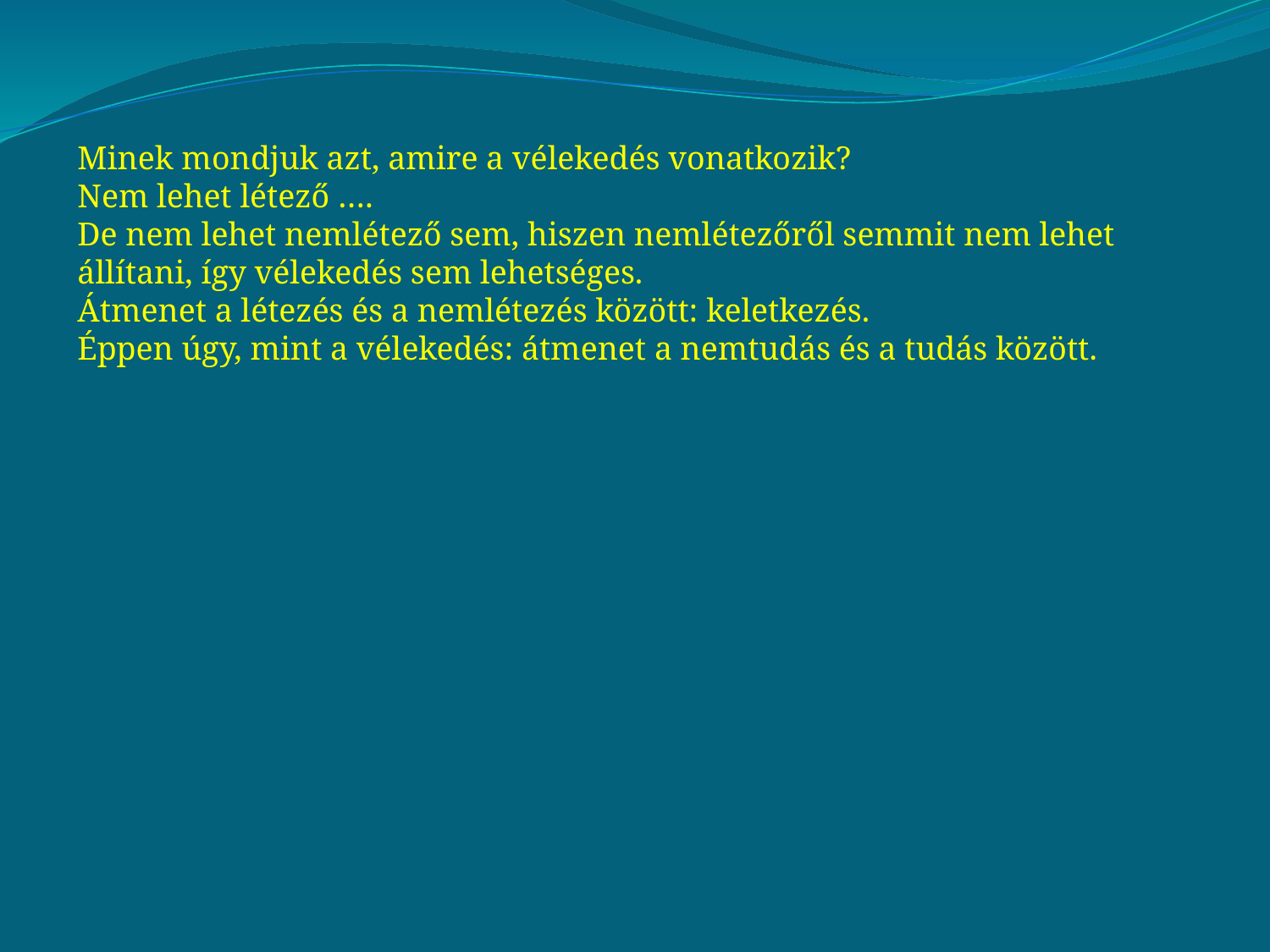

Minek mondjuk azt, amire a vélekedés vonatkozik?
Nem lehet létező ….
De nem lehet nemlétező sem, hiszen nemlétezőről semmit nem lehet állítani, így vélekedés sem lehetséges.
Átmenet a létezés és a nemlétezés között: keletkezés.
Éppen úgy, mint a vélekedés: átmenet a nemtudás és a tudás között.